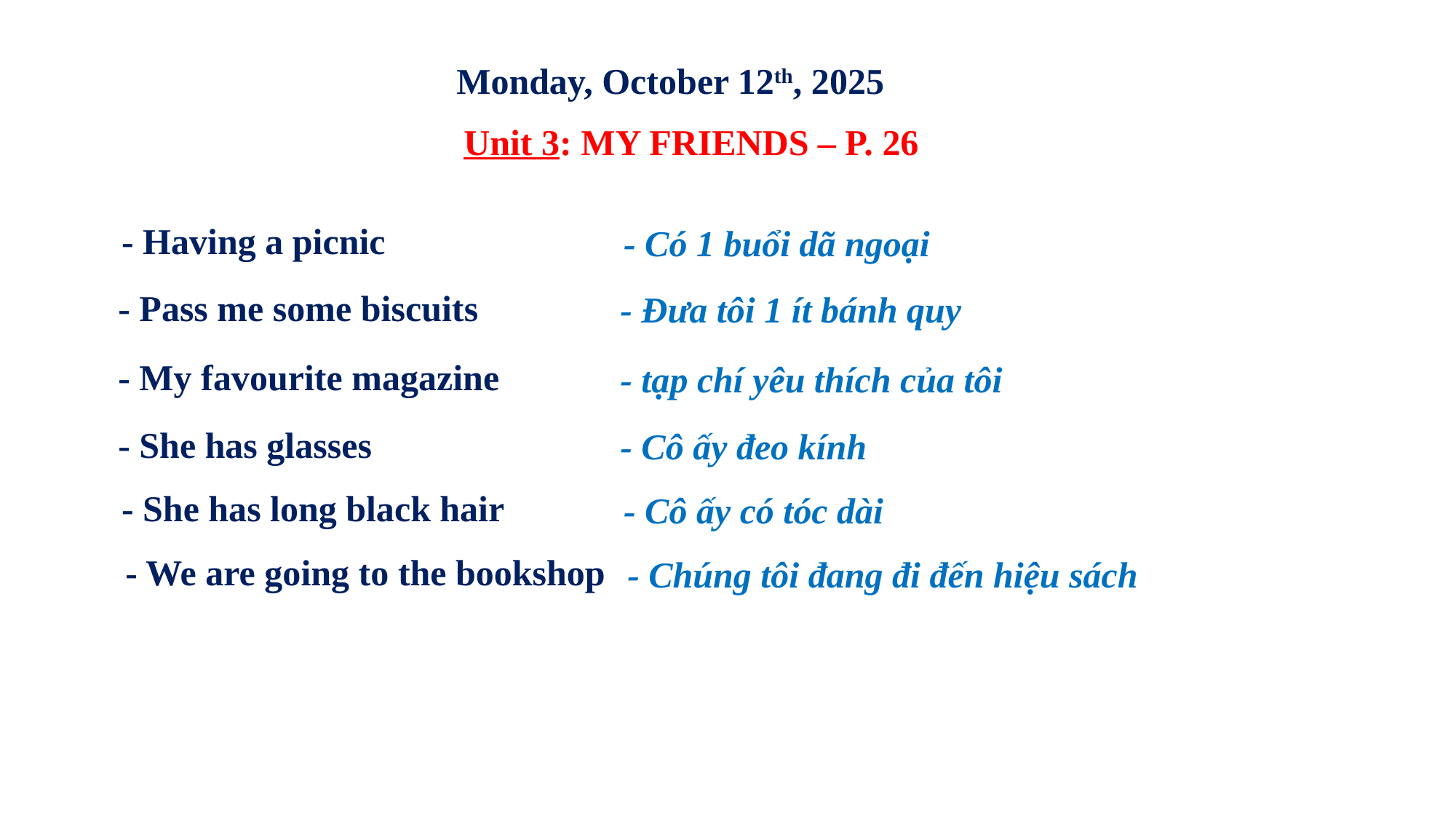

Monday, October 12th, 2025
Unit 3: MY FRIENDS – P. 26
- Having a picnic
- Có 1 buổi dã ngoại
- Pass me some biscuits
- Đưa tôi 1 ít bánh quy
- My favourite magazine
- tạp chí yêu thích của tôi
- She has glasses
- Cô ấy đeo kính
- She has long black hair
- Cô ấy có tóc dài
- We are going to the bookshop
- Chúng tôi đang đi đến hiệu sách